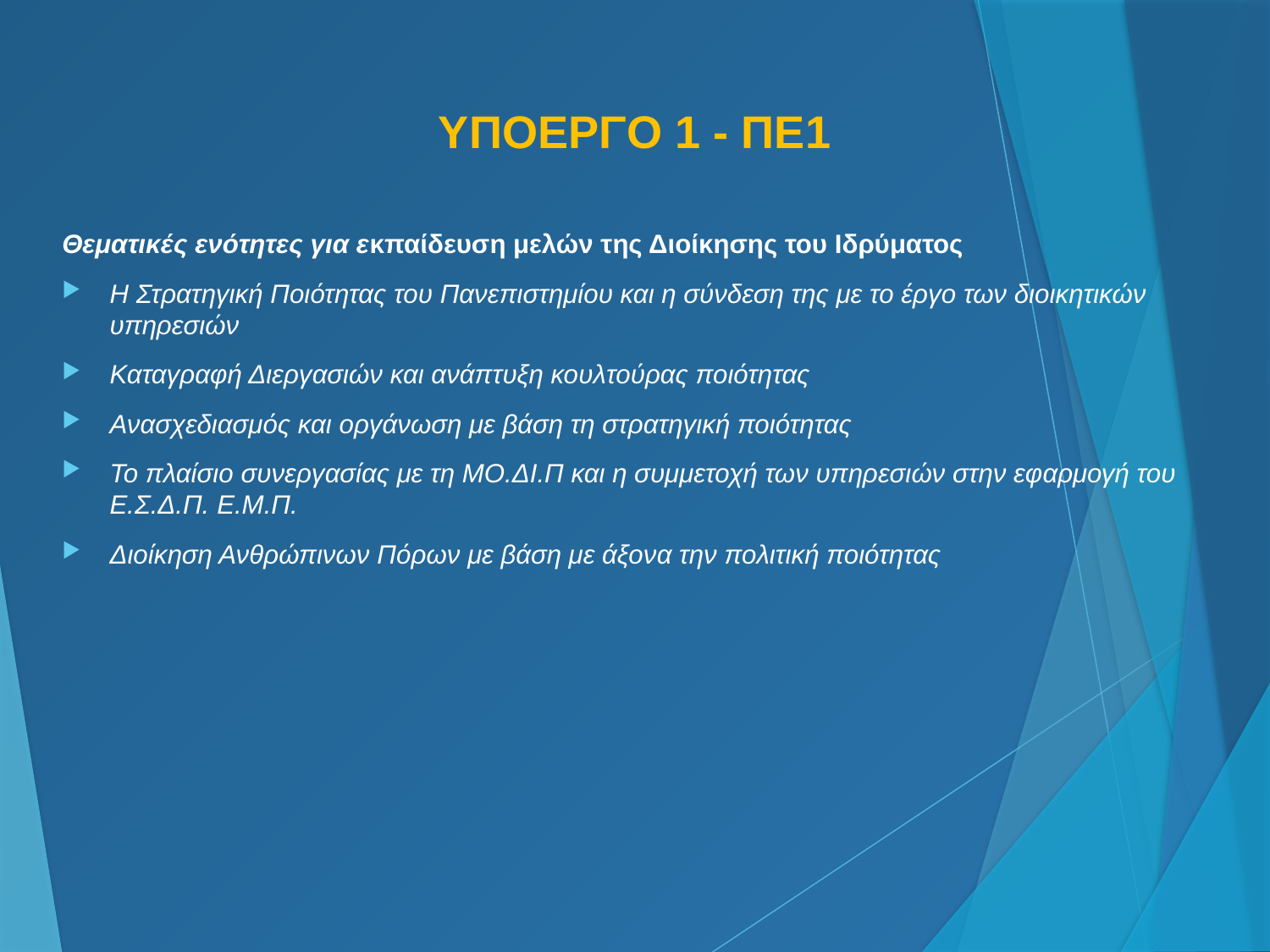

ΥΠΟΕΡΓΟ 1 - ΠΕ1

Θεματικές ενότητες για εκπαίδευση μελών της Διοίκησης του Ιδρύματος
H Στρατηγική Ποιότητας του Πανεπιστημίου και η σύνδεση της με το έργο των διοικητικών υπηρεσιών
Καταγραφή Διεργασιών και ανάπτυξη κουλτούρας ποιότητας
Ανασχεδιασμός και οργάνωση με βάση τη στρατηγική ποιότητας
Το πλαίσιο συνεργασίας με τη ΜΟ.ΔΙ.Π και η συμμετοχή των υπηρεσιών στην εφαρμογή του Ε.Σ.Δ.Π. Ε.Μ.Π.
Διοίκηση Ανθρώπινων Πόρων με βάση με άξονα την πολιτική ποιότητας